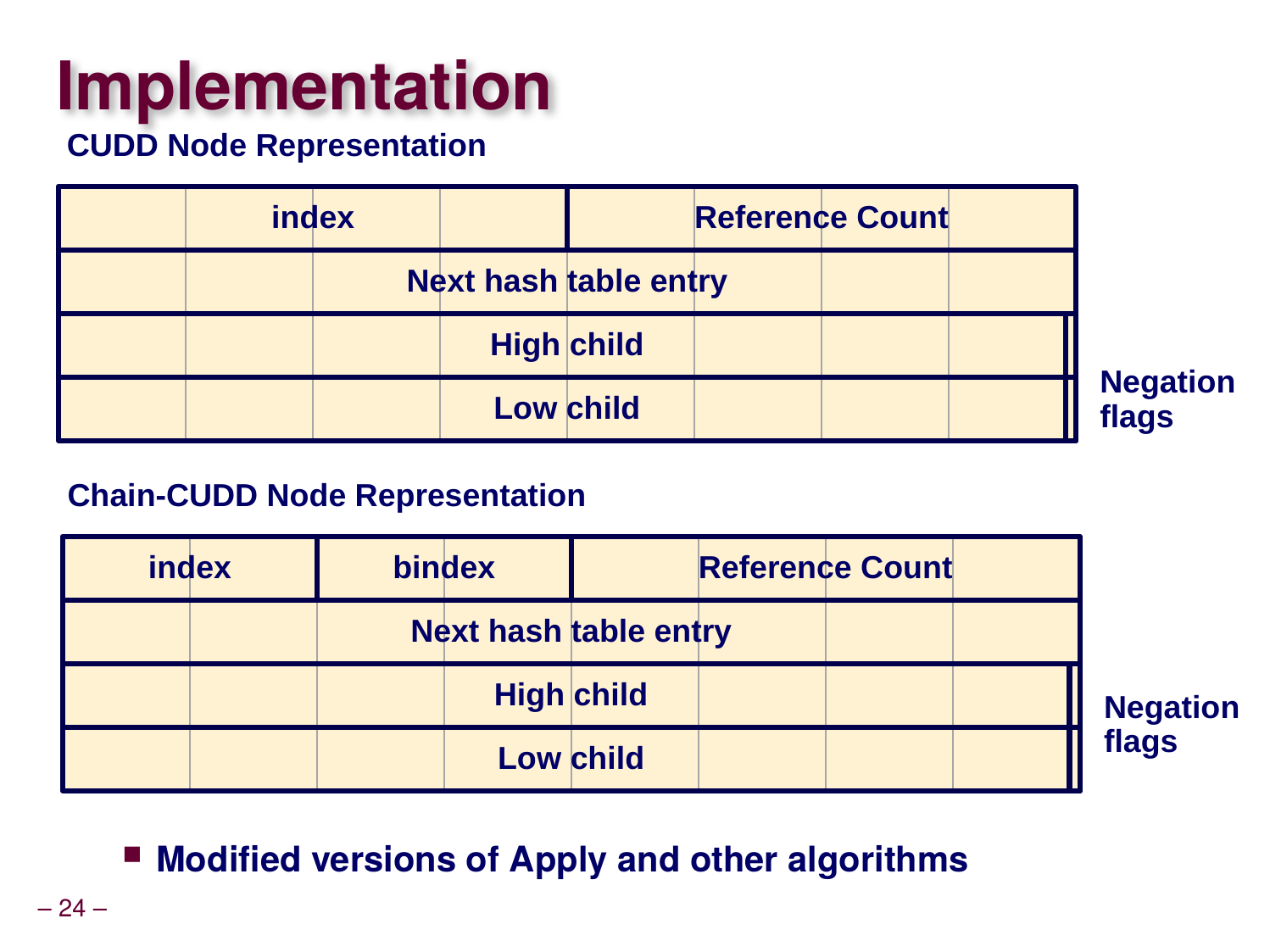

# Implementation
CUDD Node Representation

index
Reference Count

Next hash table entry

High child

Low child

Negation
flags
Chain-CUDD Node Representation

index
bindex
Reference Count

Next hash table entry

High child

Negation
flags

Low child

Modified versions of Apply and other algorithms